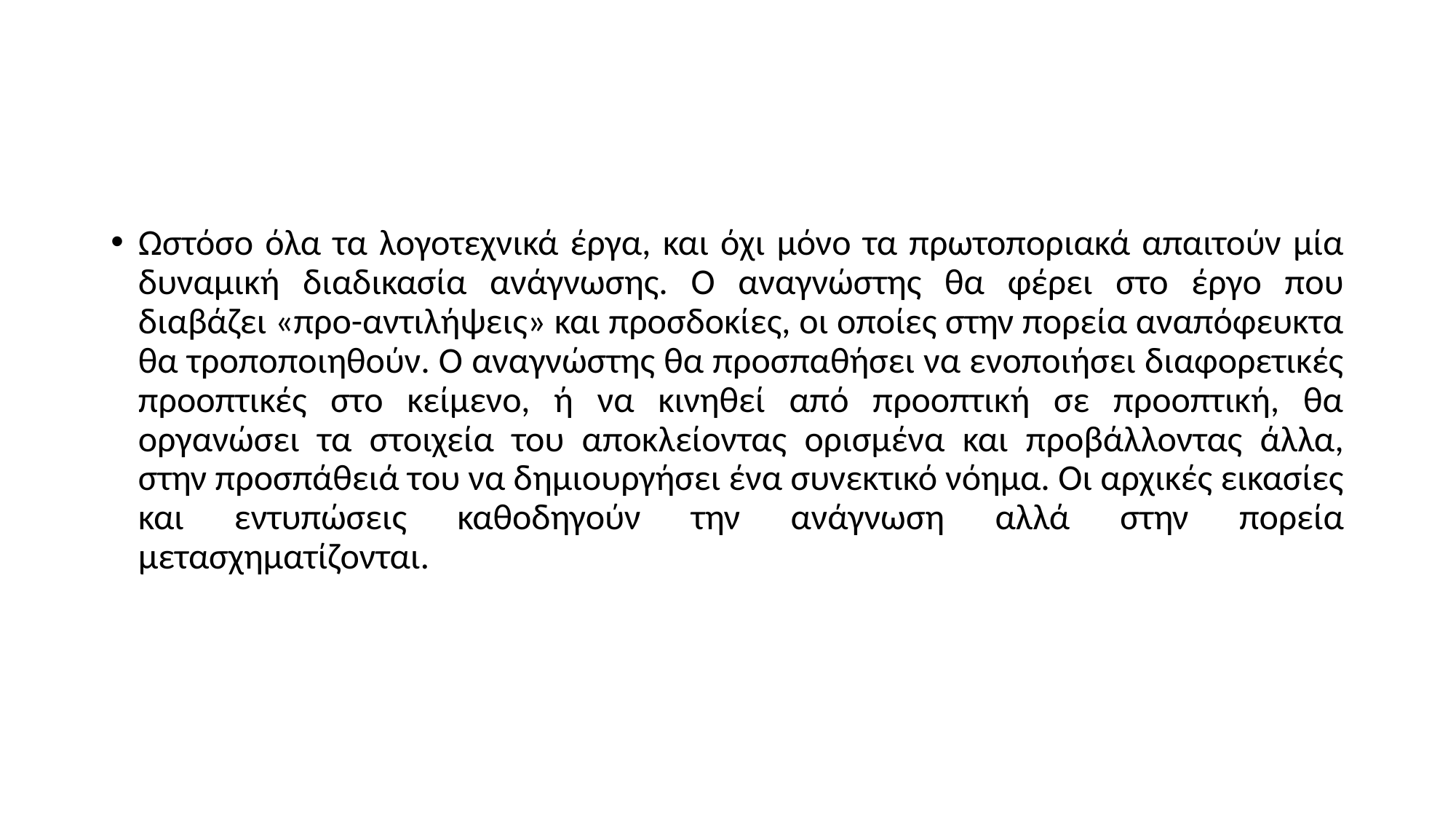

#
Ωστόσο όλα τα λογοτεχνικά έργα, και όχι μόνο τα πρωτοποριακά απαιτούν μία δυναμική διαδικασία ανάγνωσης. Ο αναγνώστης θα φέρει στο έργο που διαβάζει «προ-αντιλήψεις» και προσδοκίες, οι οποίες στην πορεία αναπόφευκτα θα τροποποιηθούν. Ο αναγνώστης θα προσπαθήσει να ενοποιήσει διαφορετικές προοπτικές στο κείμενο, ή να κινηθεί από προοπτική σε προοπτική, θα οργανώσει τα στοιχεία του αποκλείοντας ορισμένα και προβάλλοντας άλλα, στην προσπάθειά του να δημιουργήσει ένα συνεκτικό νόημα. Οι αρχικές εικασίες και εντυπώσεις καθοδηγούν την ανάγνωση αλλά στην πορεία μετασχηματίζονται.